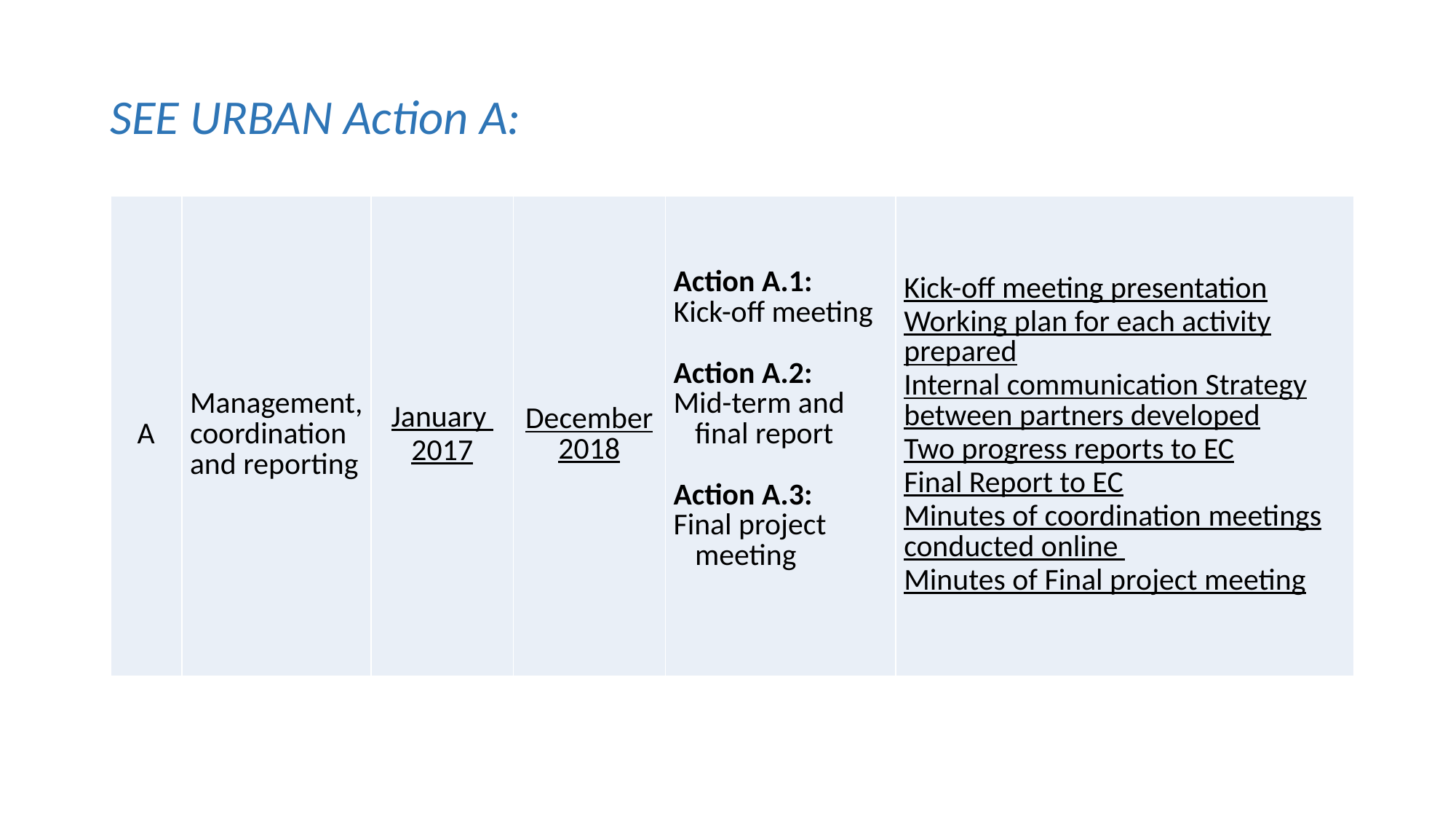

SEE URBAN Action A:
| A | Management, coordination and reporting | January 2017 | December 2018 | Action A.1: Kick-off meeting   Action A.2: Mid-term and final report   Action A.3: Final project meeting | Kick-off meeting presentation Working plan for each activity prepared Internal communication Strategy between partners developed Two progress reports to EC Final Report to EC Minutes of coordination meetings conducted online Minutes of Final project meeting |
| --- | --- | --- | --- | --- | --- |